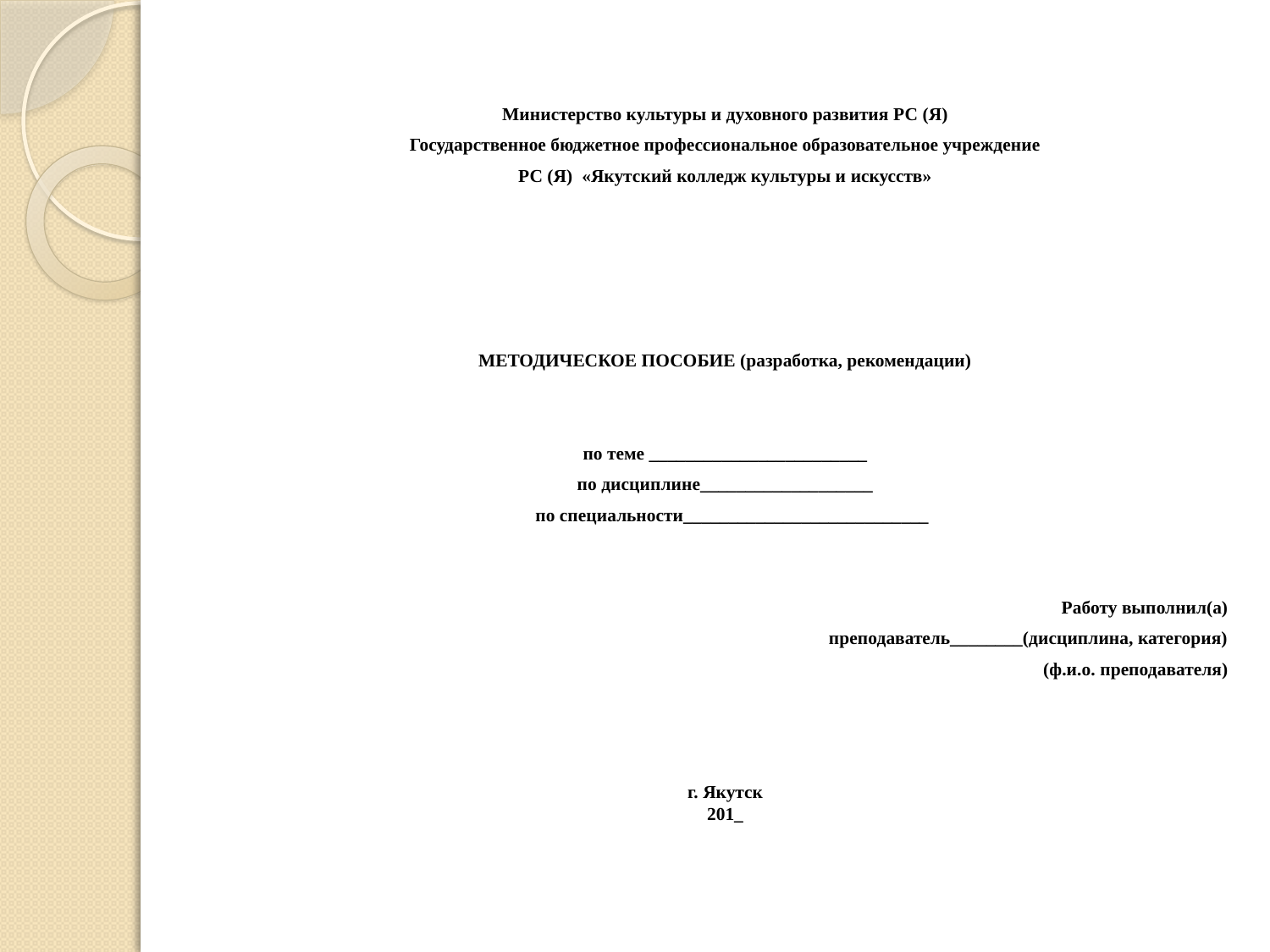

Министерство культуры и духовного развития РС (Я)
Государственное бюджетное профессиональное образовательное учреждение
РС (Я)  «Якутский колледж культуры и искусств»

МЕТОДИЧЕСКОЕ ПОСОБИЕ (разработка, рекомендации)

по теме ________________________
по дисциплине___________________
   по специальности___________________________

Работу выполнил(а)
преподаватель________(дисциплина, категория)
(ф.и.о. преподавателя)

г. Якутск
201_